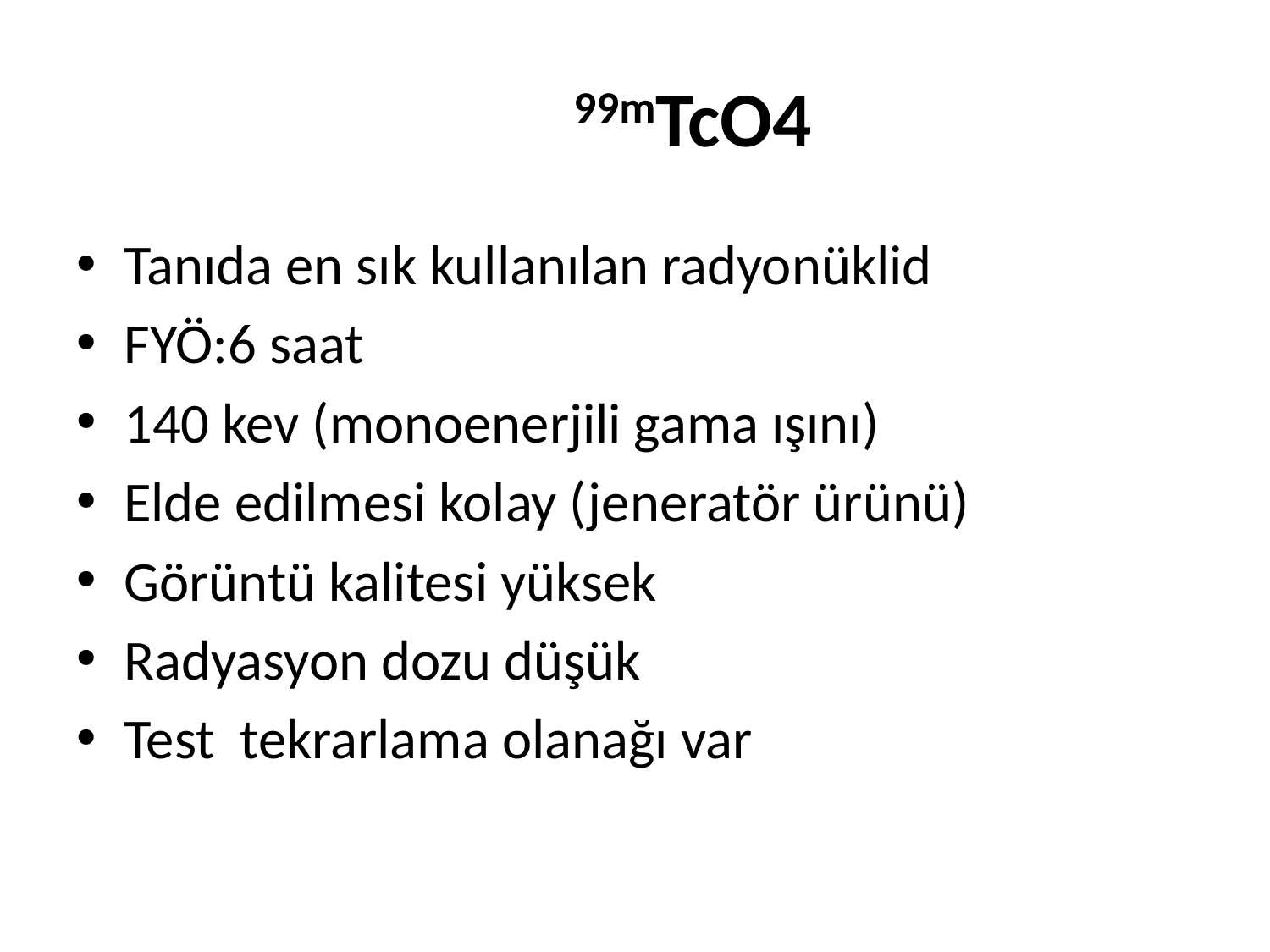

Tanıda en sık kullanılan radyonüklid
FYÖ:6 saat
140 kev (monoenerjili gama ışını)
Elde edilmesi kolay (jeneratör ürünü)
Görüntü kalitesi yüksek
Radyasyon dozu düşük
Test  tekrarlama olanağı var

99mTcO4